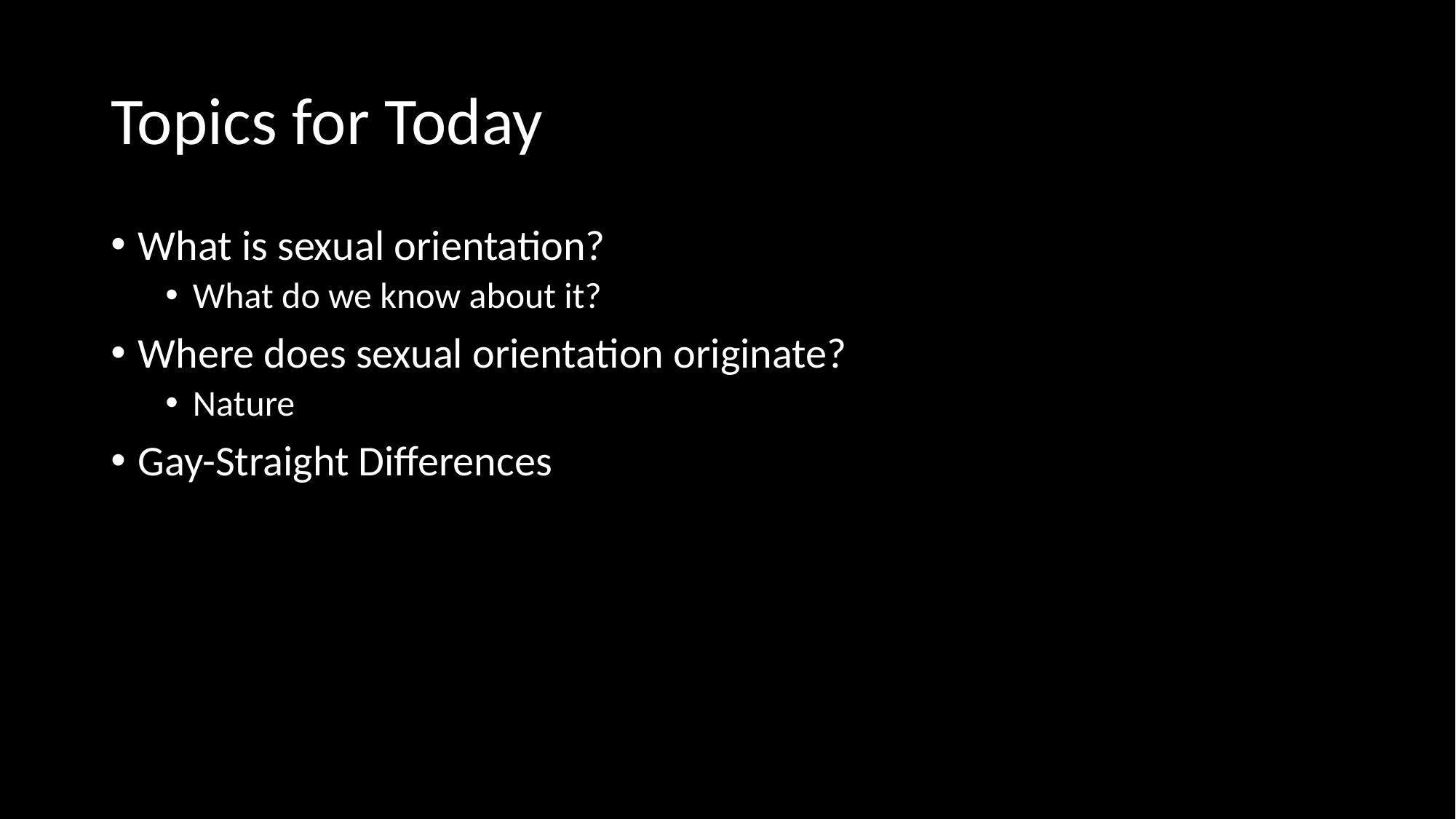

# Topics for Today
What is sexual orientation?
What do we know about it?
Where does sexual orientation originate?
Nature
Gay-Straight Differences